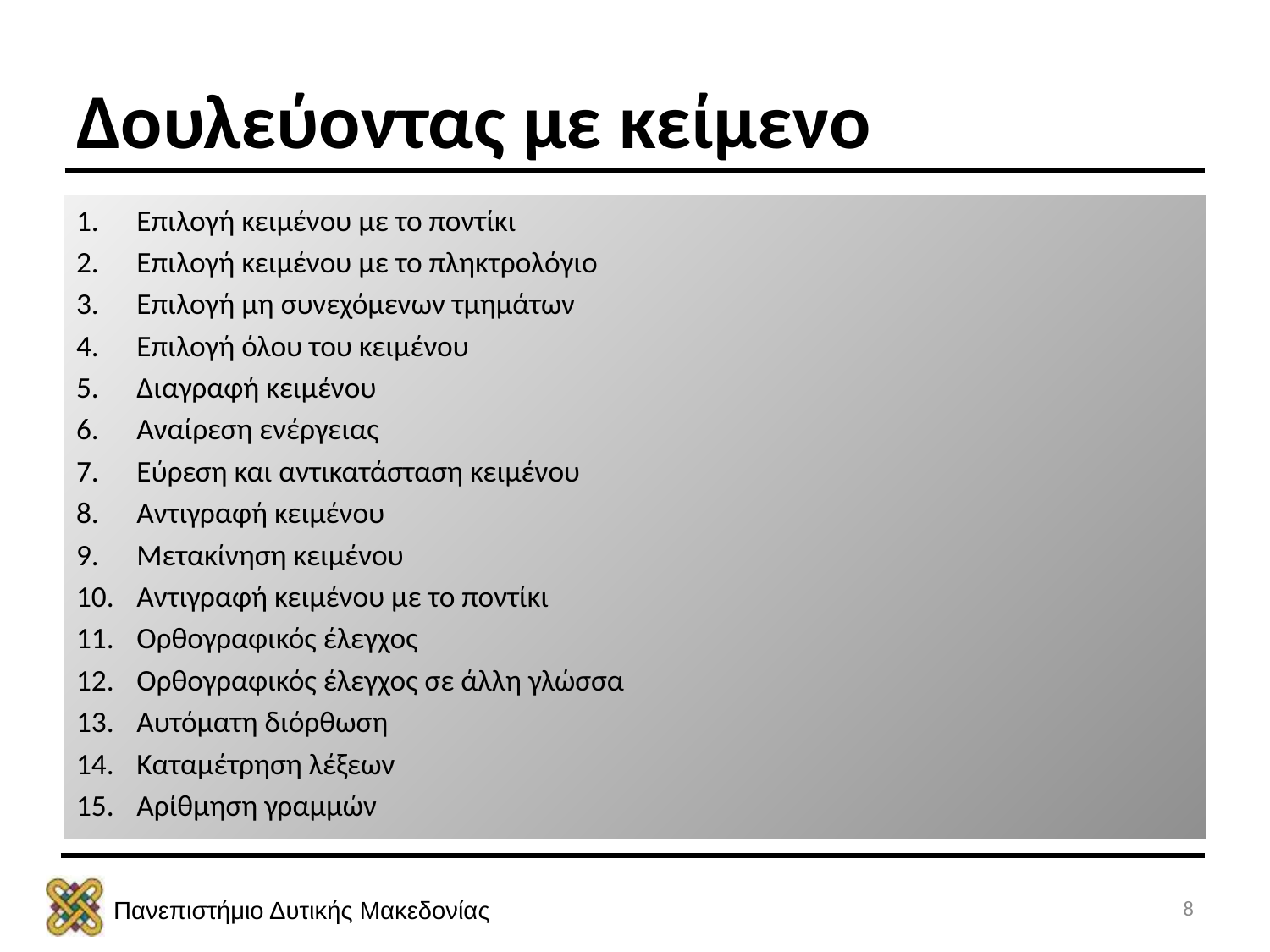

# Δουλεύοντας με κείμενο
Επιλογή κειμένου με το ποντίκι
Επιλογή κειμένου με το πληκτρολόγιο
Επιλογή μη συνεχόμενων τμημάτων
Επιλογή όλου του κειμένου
Διαγραφή κειμένου
Αναίρεση ενέργειας
Εύρεση και αντικατάσταση κειμένου
Αντιγραφή κειμένου
Μετακίνηση κειμένου
Αντιγραφή κειμένου με το ποντίκι
Ορθογραφικός έλεγχος
Ορθογραφικός έλεγχος σε άλλη γλώσσα
Αυτόματη διόρθωση
Καταμέτρηση λέξεων
Αρίθμηση γραμμών

8